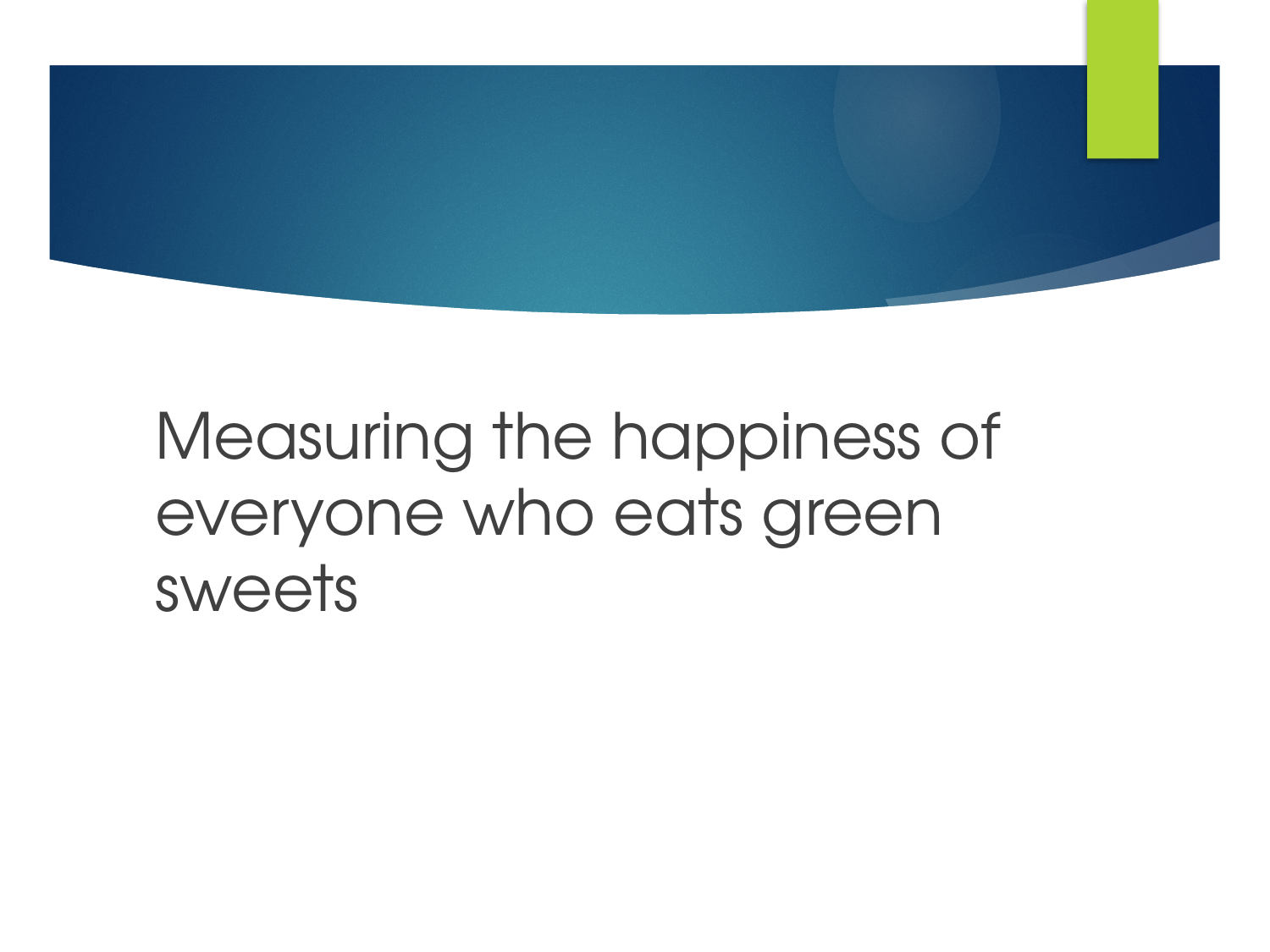

Measuring the happiness of everyone who eats green sweets